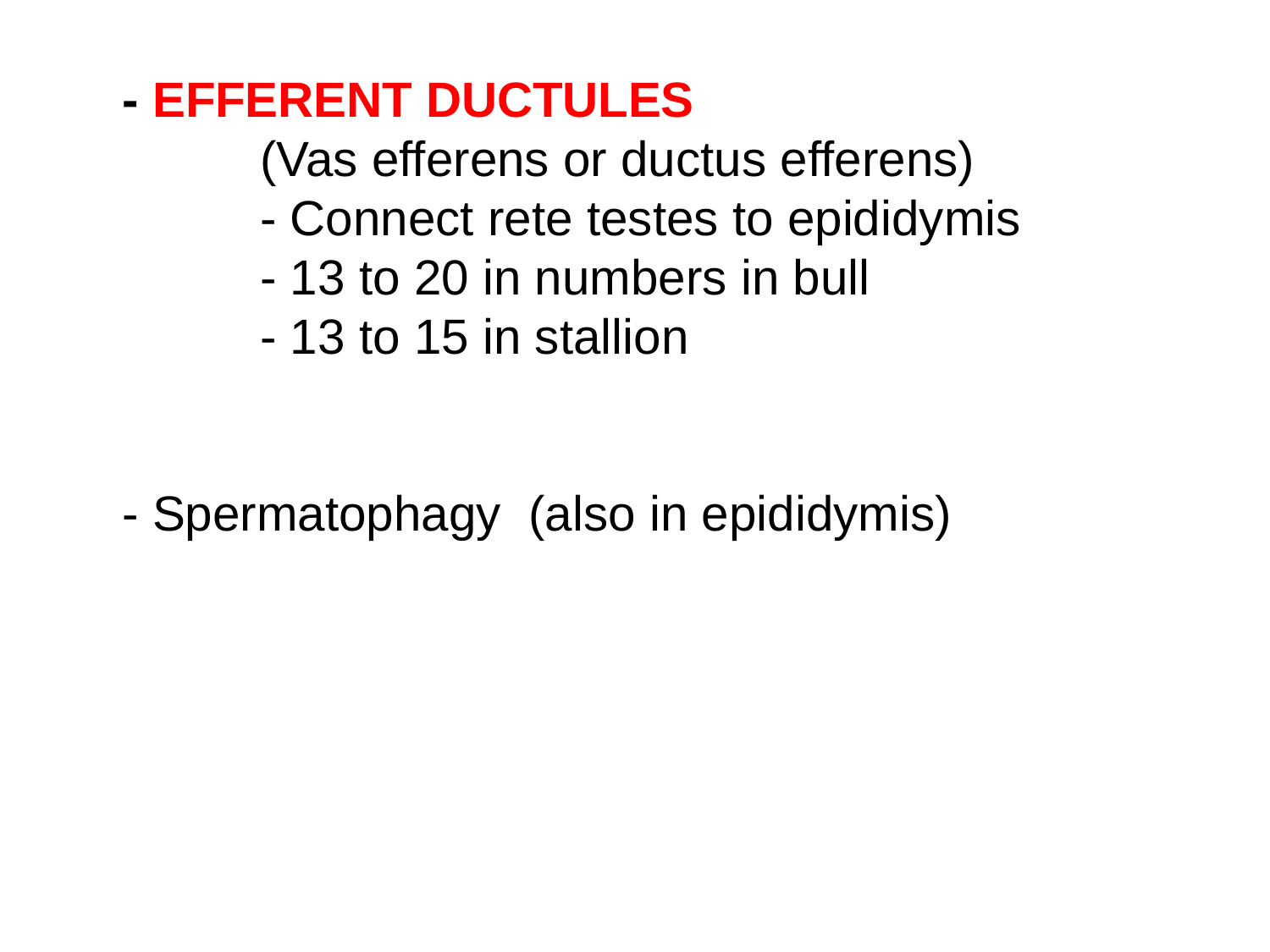

- EFFERENT DUCTULES
          (Vas efferens or ductus efferens)
          - Connect rete testes to epididymis
          - 13 to 20 in numbers in bull
          - 13 to 15 in stallion

- Spermatophagy  (also in epididymis)